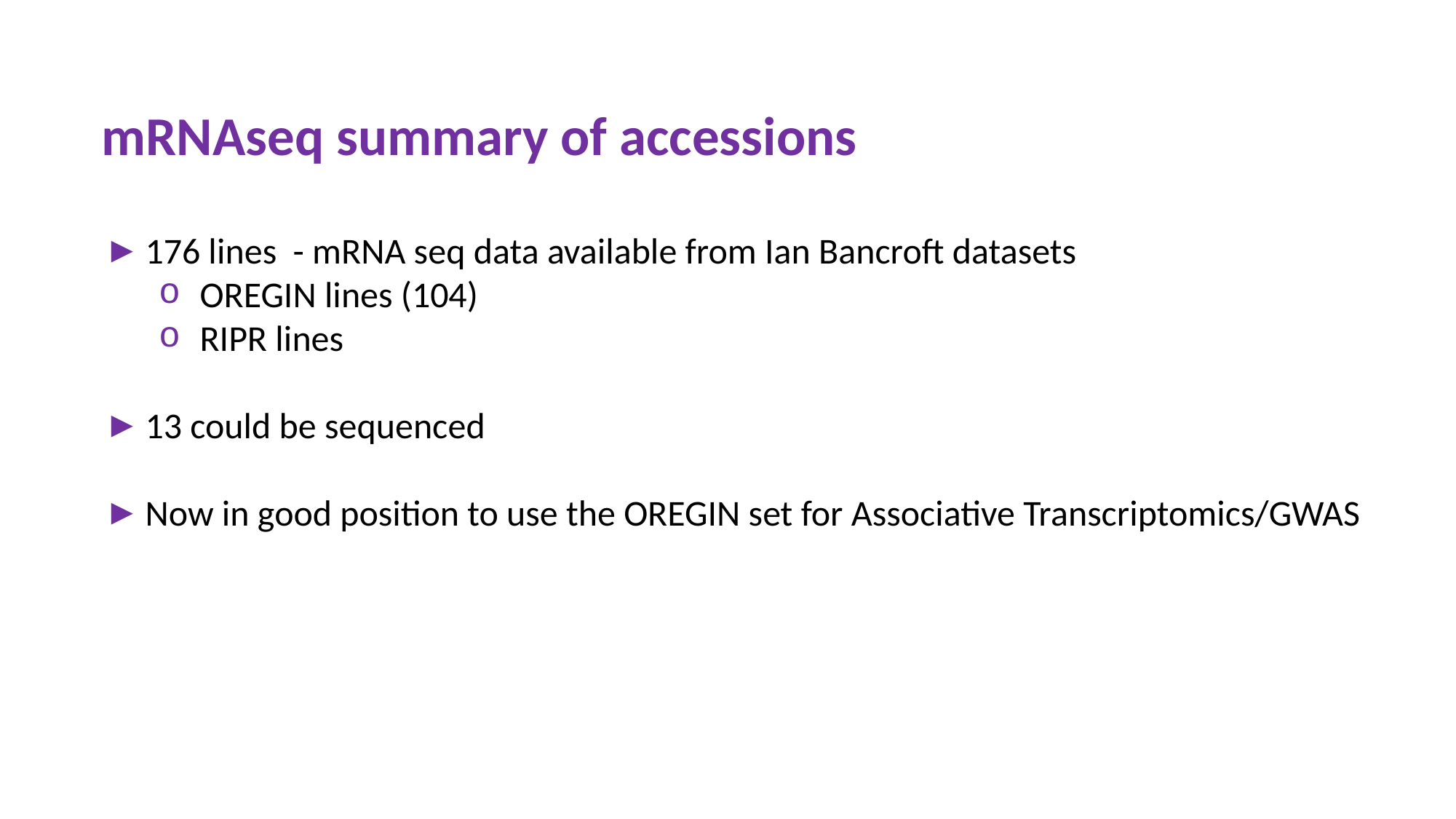

mRNAseq summary of accessions
176 lines  - mRNA seq data available from Ian Bancroft datasets
OREGIN lines (104)
RIPR lines

13 could be sequenced

Now in good position to use the OREGIN set for Associative Transcriptomics/GWAS